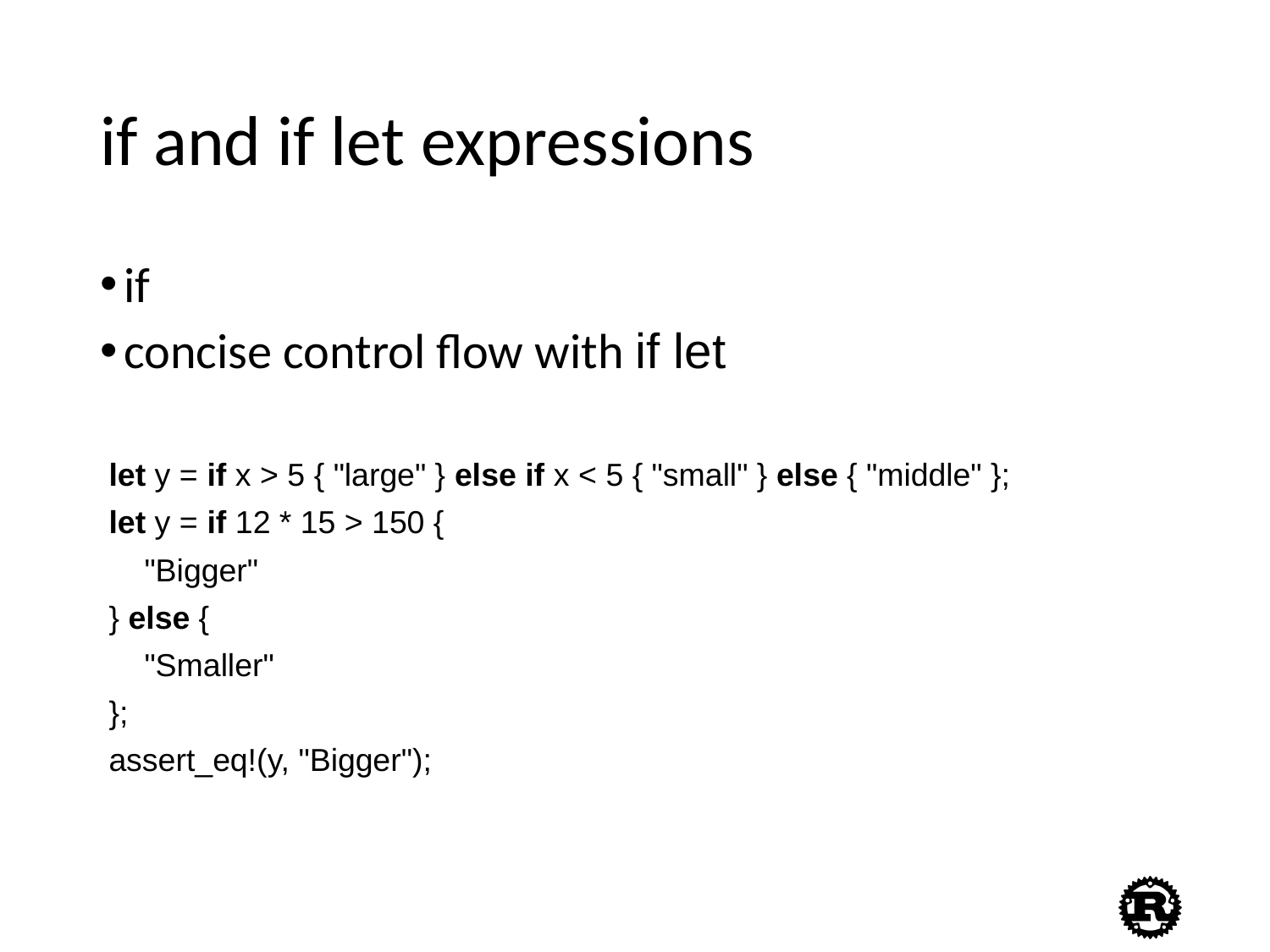

# if and if let expressions
if
concise control flow with if let

 let y = if x > 5 { "large" } else if x < 5 { "small" } else { "middle" };
 let y = if 12 * 15 > 150 {
     "Bigger"
 } else {
     "Smaller"
 };
 assert_eq!(y, "Bigger");